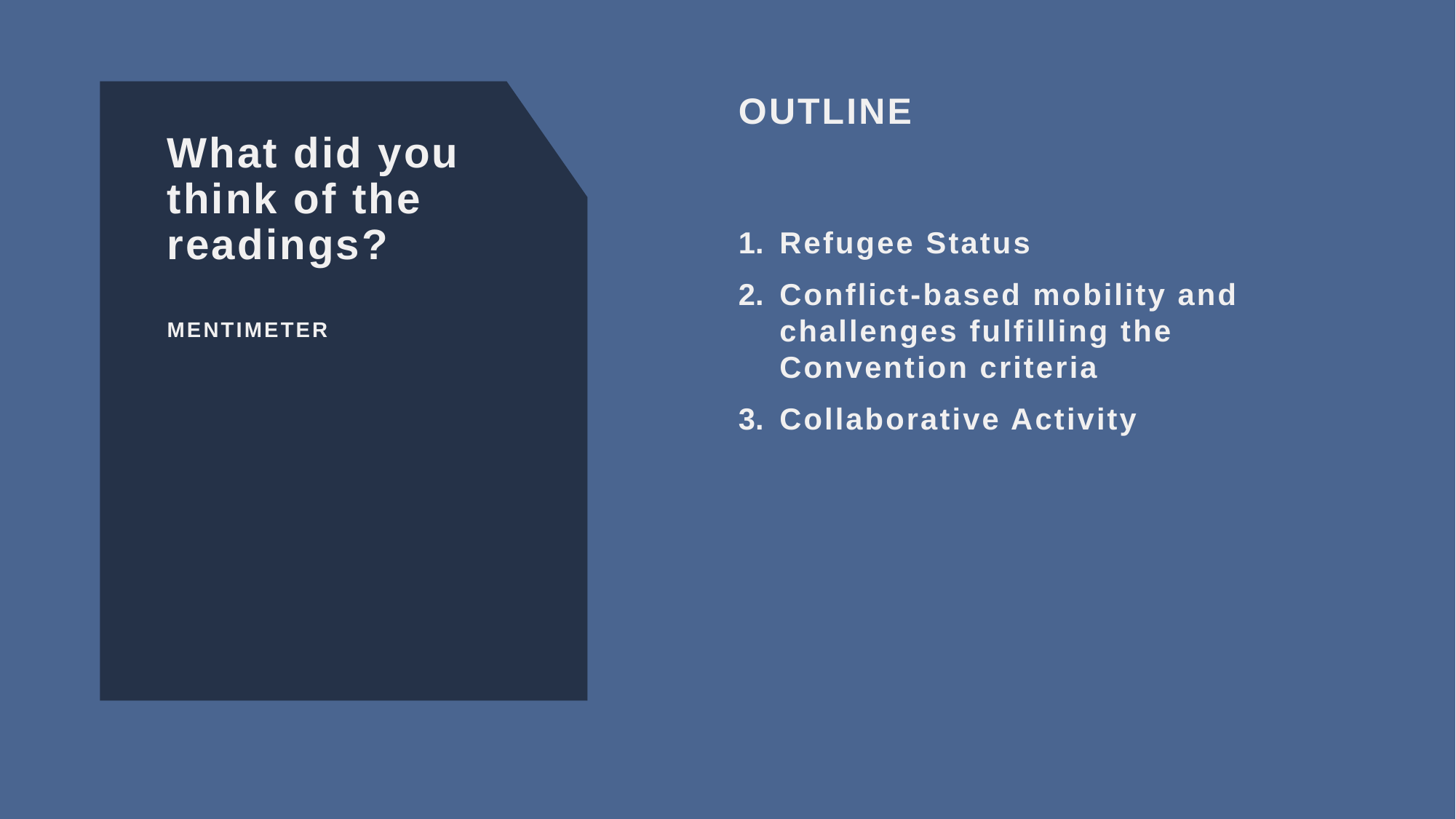

OUTLINE
# What did you think of the readings?
Refugee Status
Conflict-based mobility and challenges fulfilling the Convention criteria
Collaborative Activity

MENTIMETER